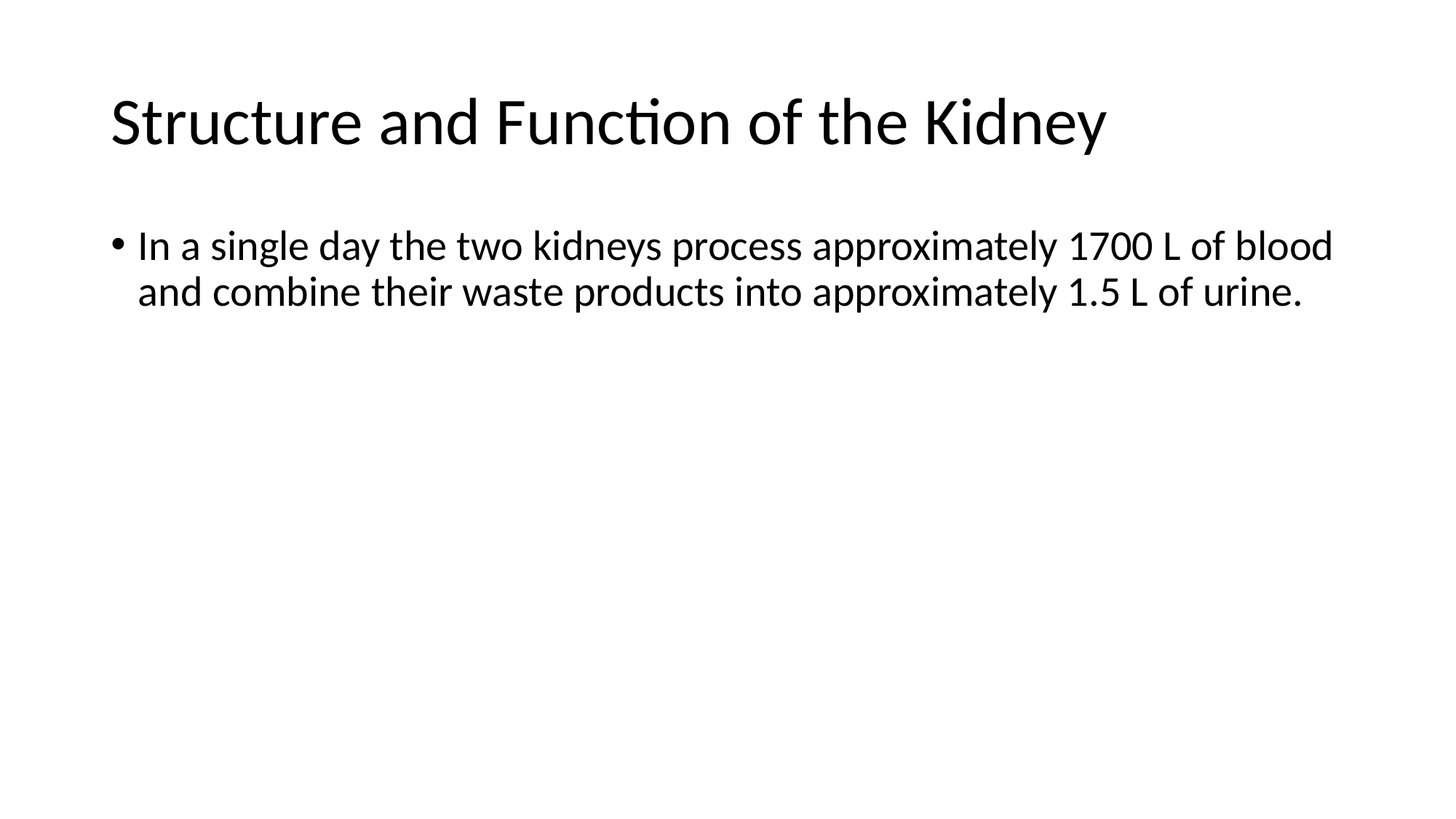

# Structure and Function of the Kidney
In a single day the two kidneys process approximately 1700 L of blood and combine their waste products into approximately 1.5 L of urine.